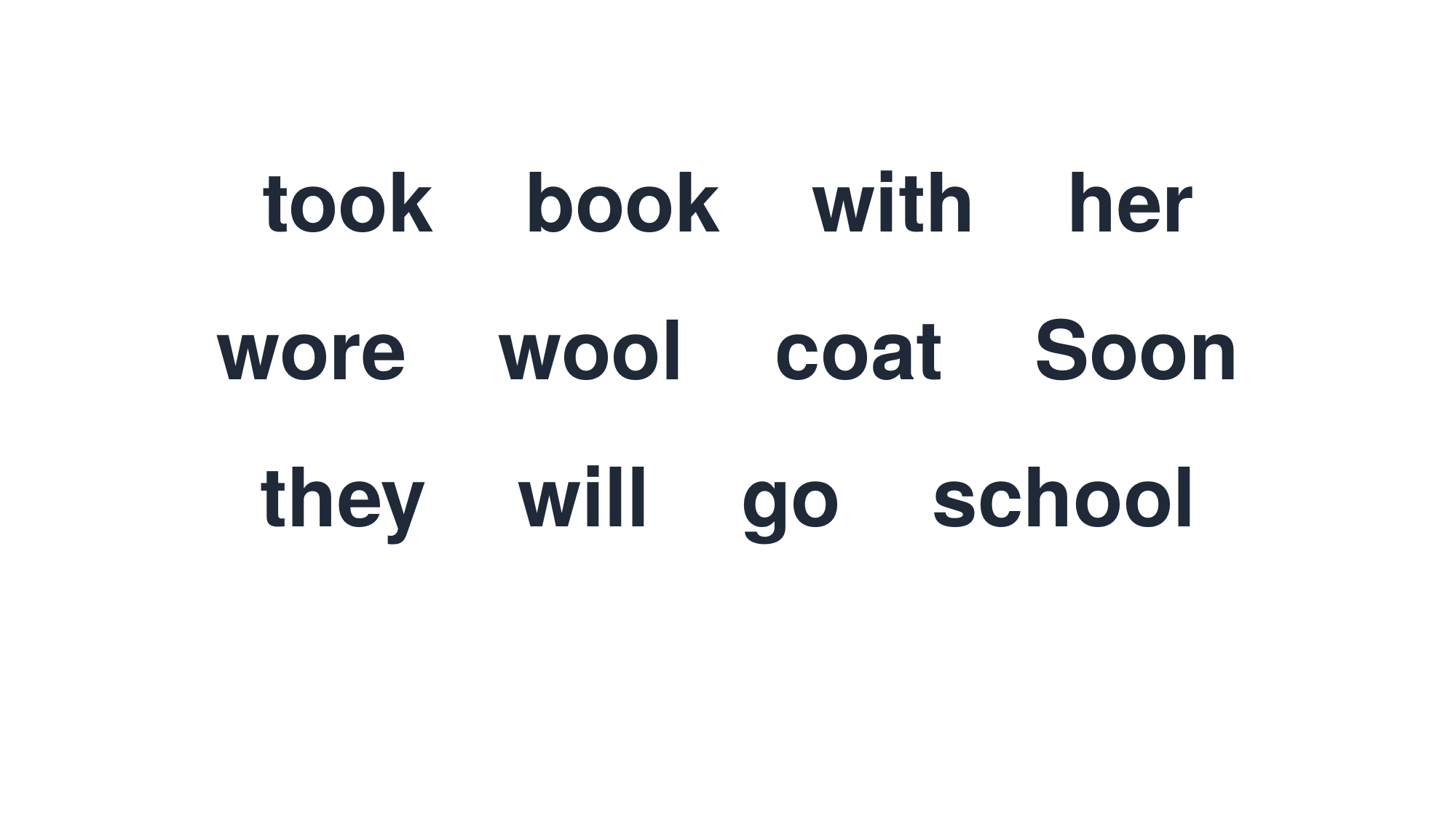

took    book    with    her
wore    wool    coat    Soon
they    will    go    school